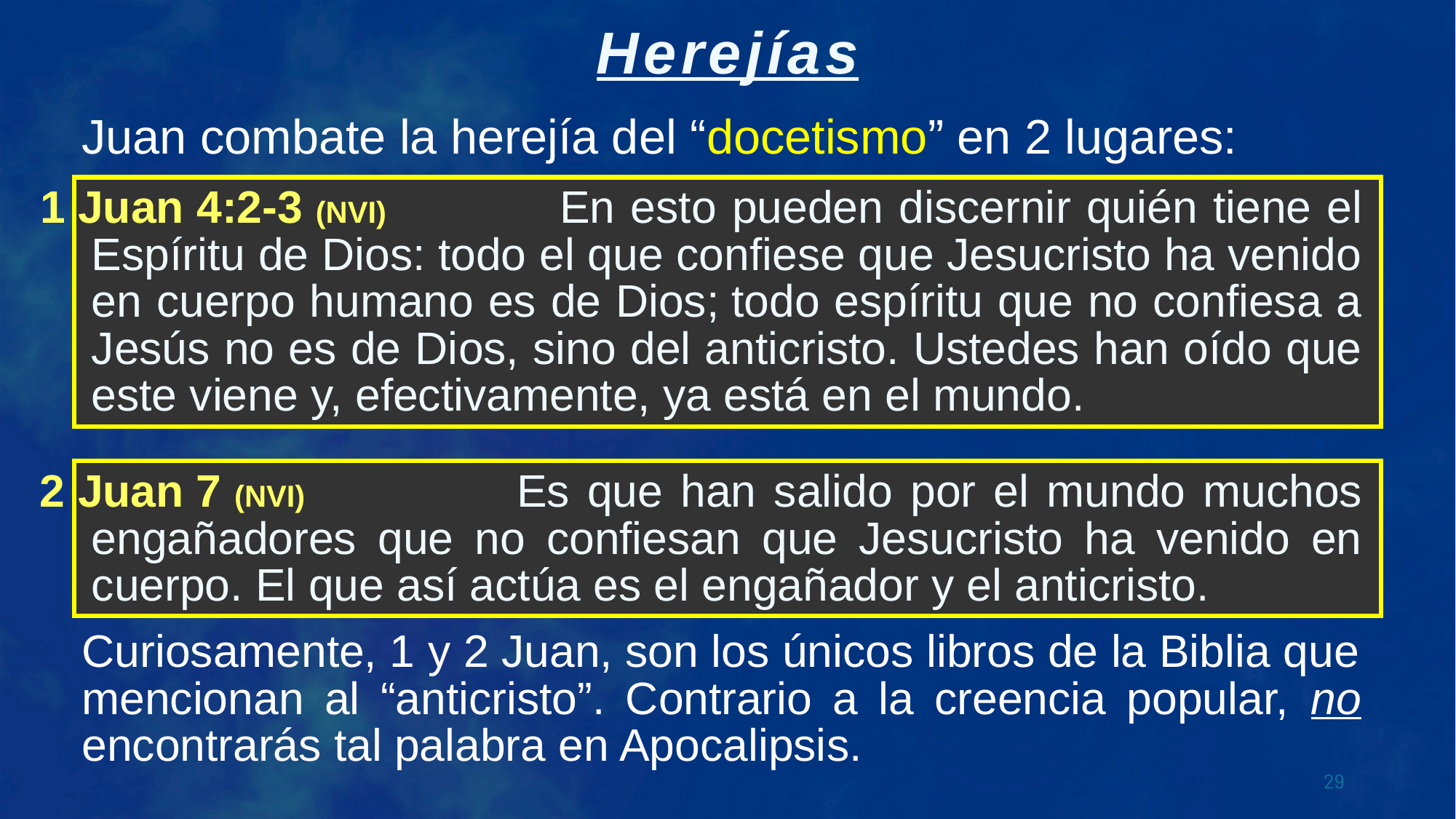

Juan combate la herejía del “docetismo” en 2 lugares:
                              En esto pueden discernir quién tiene el Espíritu de Dios: todo el que confiese que Jesucristo ha venido en cuerpo humano es de Dios; todo espíritu que no confiesa a Jesús no es de Dios, sino del anticristo. Ustedes han oído que este viene y, efectivamente, ya está en el mundo.
1 Juan 4:2-3 (NVI)
                        Es que han salido por el mundo muchos engañadores que no confiesan que Jesucristo ha venido en cuerpo. El que así actúa es el engañador y el anticristo.
2 Juan 7 (NVI)
Curiosamente, 1 y 2 Juan, son los únicos libros de la Biblia que mencionan al “anticristo”. Contrario a la creencia popular, no encontrarás tal palabra en Apocalipsis.